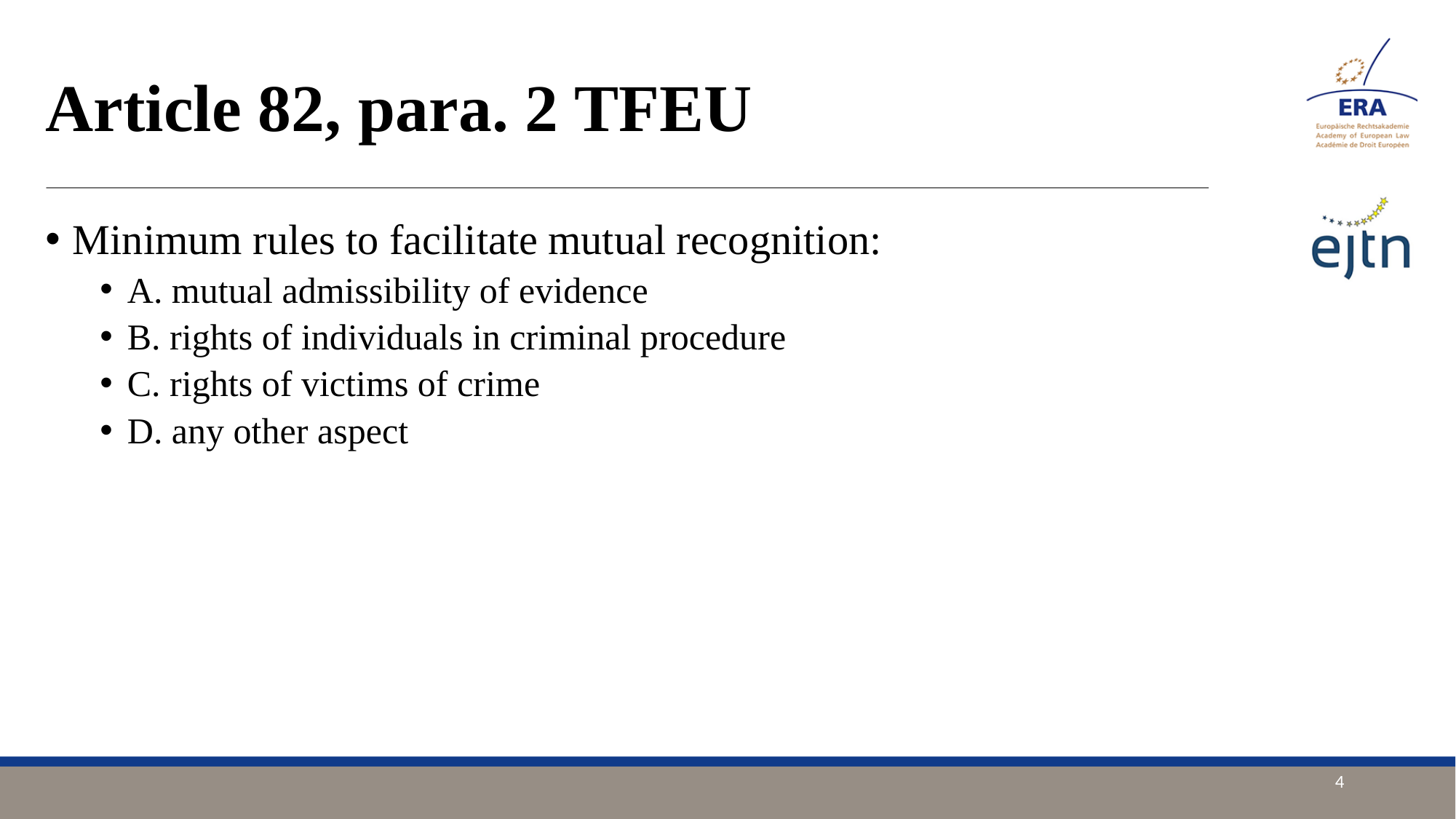

# Article 82, para. 2 TFEU
Minimum rules to facilitate mutual recognition:
A. mutual admissibility of evidence
B. rights of individuals in criminal procedure
C. rights of victims of crime
D. any other aspect
4